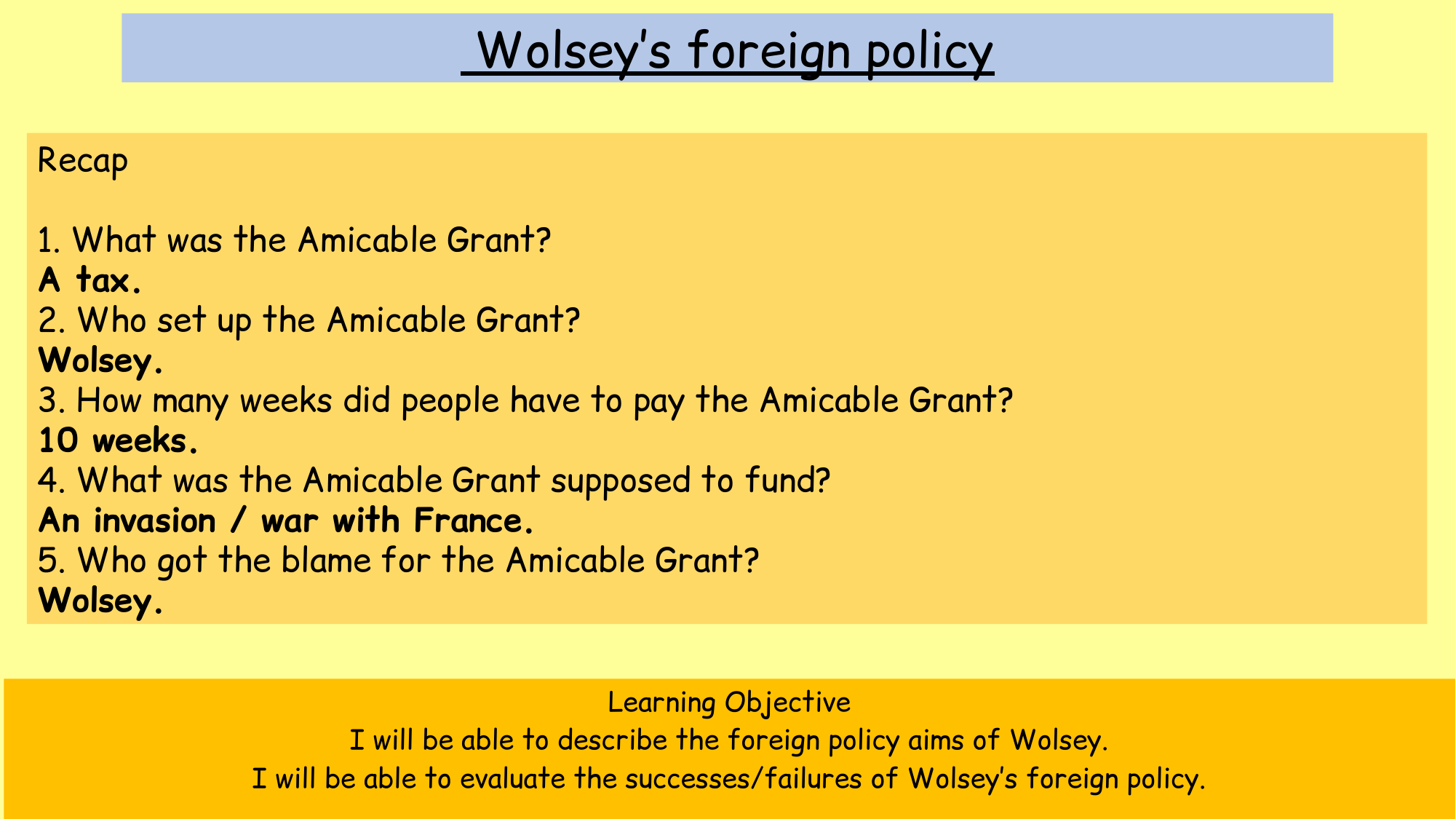

Wolsey’s foreign policy
Recap

1. What was the Amicable Grant?
A tax.
2. Who set up the Amicable Grant?
Wolsey.
3. How many weeks did people have to pay the Amicable Grant?
10 weeks.
4. What was the Amicable Grant supposed to fund?
An invasion / war with France.
5. Who got the blame for the Amicable Grant?
Wolsey.
Learning Objective
I will be able to describe the foreign policy aims of Wolsey.
I will be able to evaluate the successes/failures of Wolsey’s foreign policy.